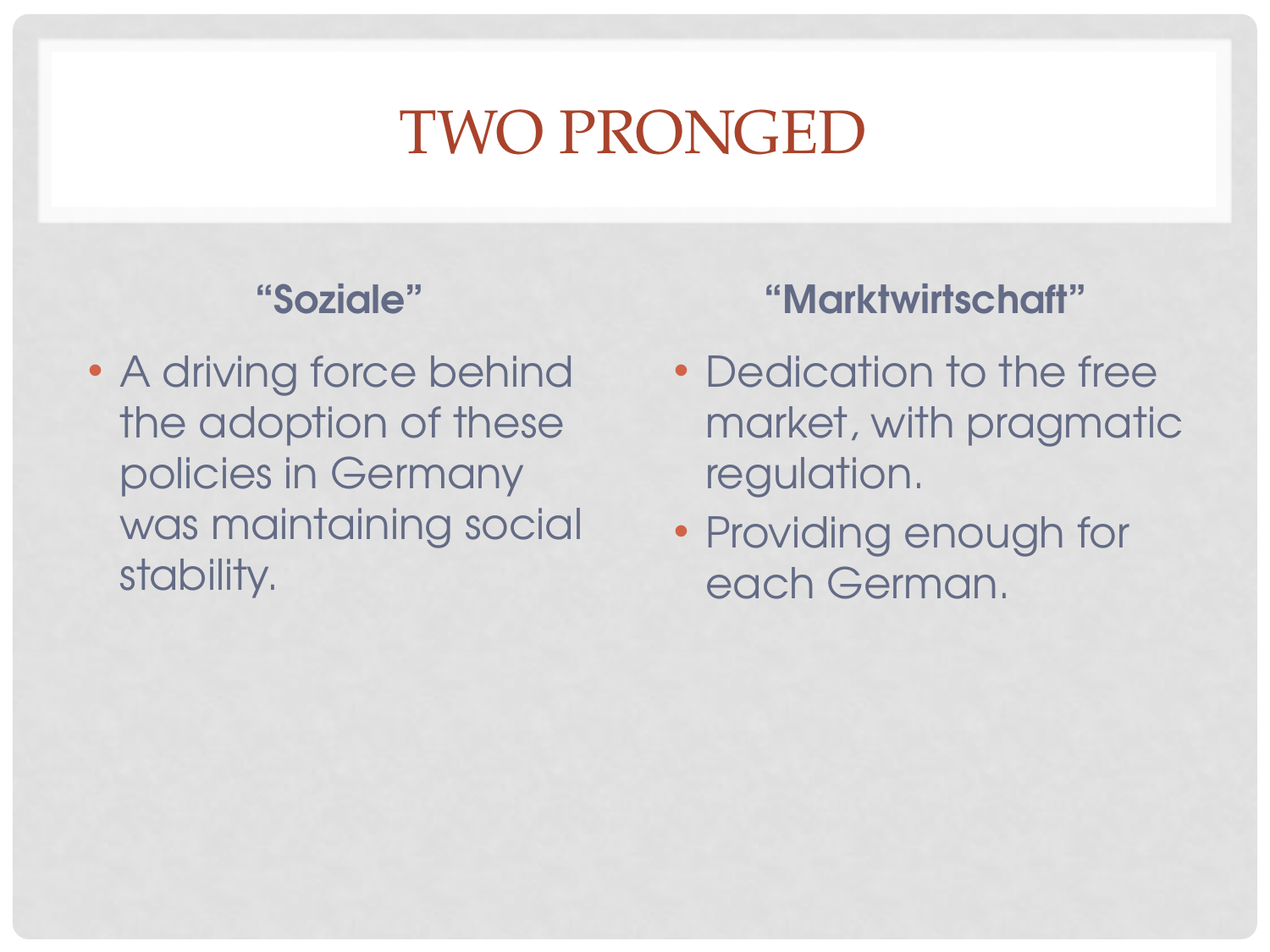

# Two pronged
“Soziale”
“Marktwirtschaft”
A driving force behind the adoption of these policies in Germany was maintaining social stability.
Dedication to the free market, with pragmatic regulation.
Providing enough for each German.